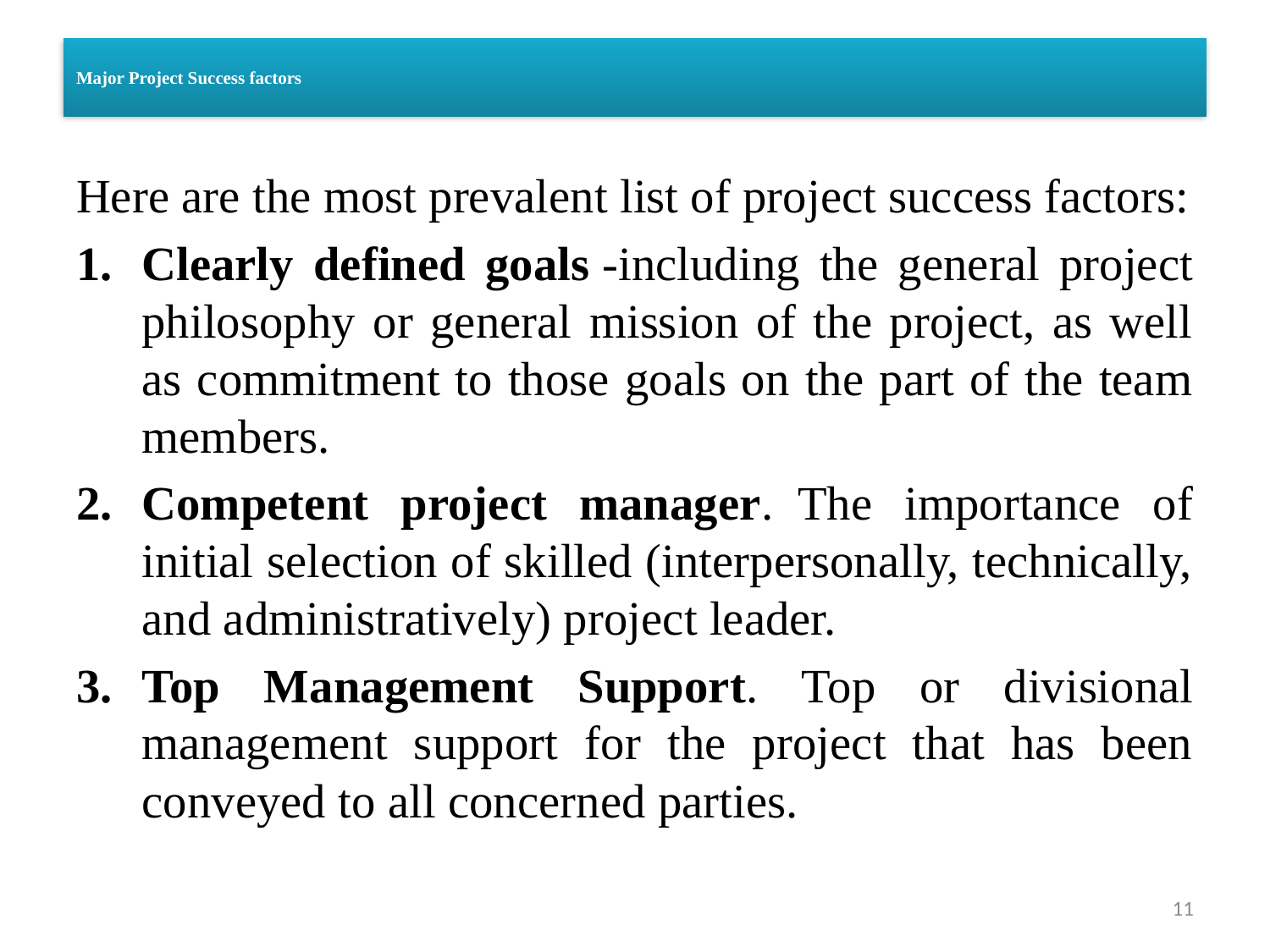

# Major Project Success factors
Here are the most prevalent list of project success factors:
Clearly defined goals -including the general project philosophy or general mission of the project, as well as commitment to those goals on the part of the team members.
Competent project manager.  The importance of initial selection of skilled (interpersonally, technically, and administratively) project leader.
Top Management Support. Top or divisional management support for the project that has been conveyed to all concerned parties.

11